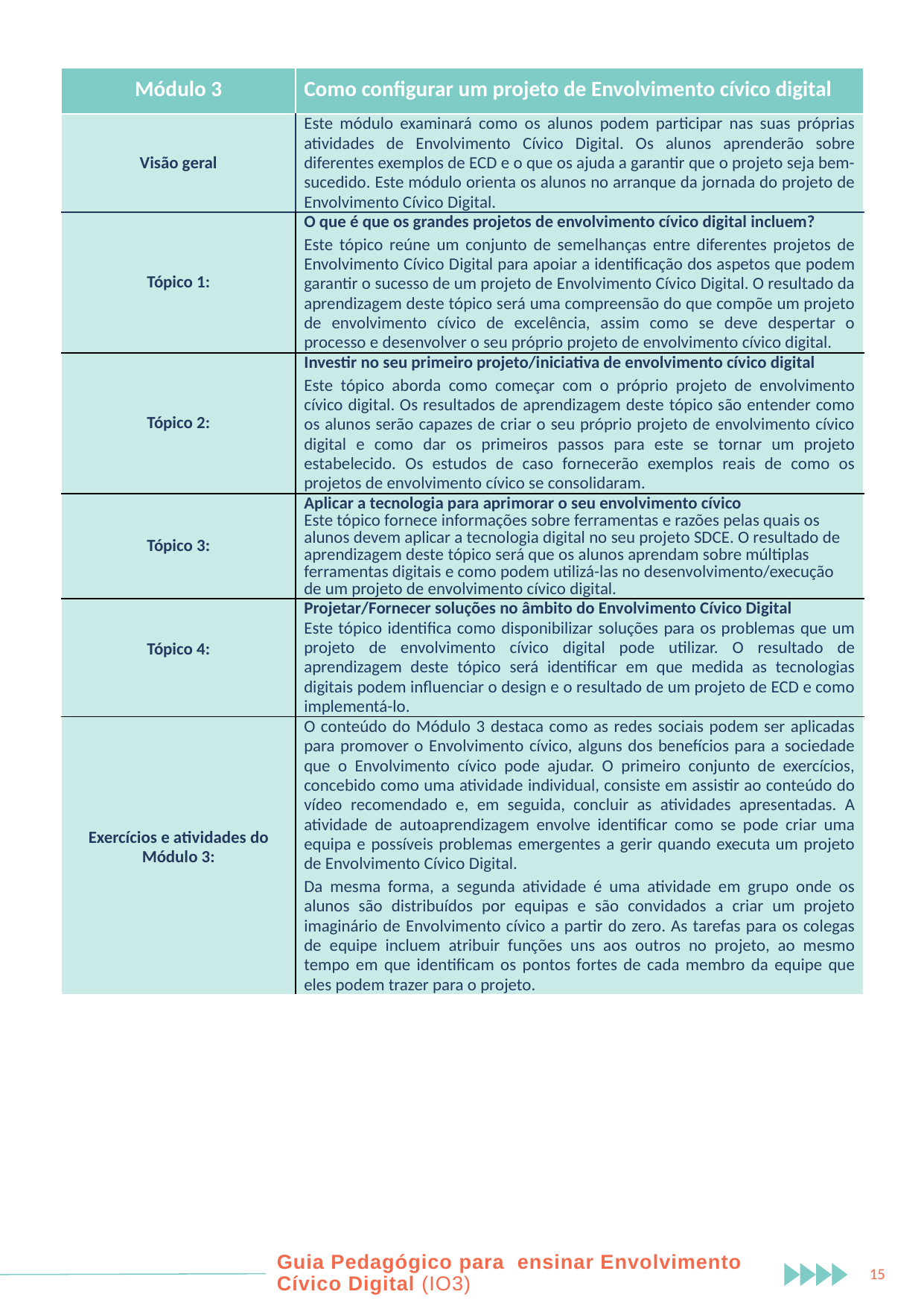

| Módulo 3 | Como configurar um projeto de Envolvimento cívico digital |
| --- | --- |
| Visão geral | Este módulo examinará como os alunos podem participar nas suas próprias atividades de Envolvimento Cívico Digital. Os alunos aprenderão sobre diferentes exemplos de ECD e o que os ajuda a garantir que o projeto seja bem-sucedido. Este módulo orienta os alunos no arranque da jornada do projeto de Envolvimento Cívico Digital. |
| Tópico 1: | O que é que os grandes projetos de envolvimento cívico digital incluem? Este tópico reúne um conjunto de semelhanças entre diferentes projetos de Envolvimento Cívico Digital para apoiar a identificação dos aspetos que podem garantir o sucesso de um projeto de Envolvimento Cívico Digital. O resultado da aprendizagem deste tópico será uma compreensão do que compõe um projeto de envolvimento cívico de excelência, assim como se deve despertar o processo e desenvolver o seu próprio projeto de envolvimento cívico digital. |
| Tópico 2: | Investir no seu primeiro projeto/iniciativa de envolvimento cívico digital Este tópico aborda como começar com o próprio projeto de envolvimento cívico digital. Os resultados de aprendizagem deste tópico são entender como os alunos serão capazes de criar o seu próprio projeto de envolvimento cívico digital e como dar os primeiros passos para este se tornar um projeto estabelecido. Os estudos de caso fornecerão exemplos reais de como os projetos de envolvimento cívico se consolidaram. |
| Tópico 3: | Aplicar a tecnologia para aprimorar o seu envolvimento cívico Este tópico fornece informações sobre ferramentas e razões pelas quais os alunos devem aplicar a tecnologia digital no seu projeto SDCE. O resultado de aprendizagem deste tópico será que os alunos aprendam sobre múltiplas ferramentas digitais e como podem utilizá-las no desenvolvimento/execução de um projeto de envolvimento cívico digital. |
| Tópico 4: | Projetar/Fornecer soluções no âmbito do Envolvimento Cívico Digital Este tópico identifica como disponibilizar soluções para os problemas que um projeto de envolvimento cívico digital pode utilizar. O resultado de aprendizagem deste tópico será identificar em que medida as tecnologias digitais podem influenciar o design e o resultado de um projeto de ECD e como implementá-lo. |
| Exercícios e atividades do Módulo 3: | O conteúdo do Módulo 3 destaca como as redes sociais podem ser aplicadas para promover o Envolvimento cívico, alguns dos benefícios para a sociedade que o Envolvimento cívico pode ajudar. O primeiro conjunto de exercícios, concebido como uma atividade individual, consiste em assistir ao conteúdo do vídeo recomendado e, em seguida, concluir as atividades apresentadas. A atividade de autoaprendizagem envolve identificar como se pode criar uma equipa e possíveis problemas emergentes a gerir quando executa um projeto de Envolvimento Cívico Digital. Da mesma forma, a segunda atividade é uma atividade em grupo onde os alunos são distribuídos por equipas e são convidados a criar um projeto imaginário de Envolvimento cívico a partir do zero. As tarefas para os colegas de equipe incluem atribuir funções uns aos outros no projeto, ao mesmo tempo em que identificam os pontos fortes de cada membro da equipe que eles podem trazer para o projeto. |
Guia Pedagógico para  ensinar Envolvimento Cívico Digital (IO3)